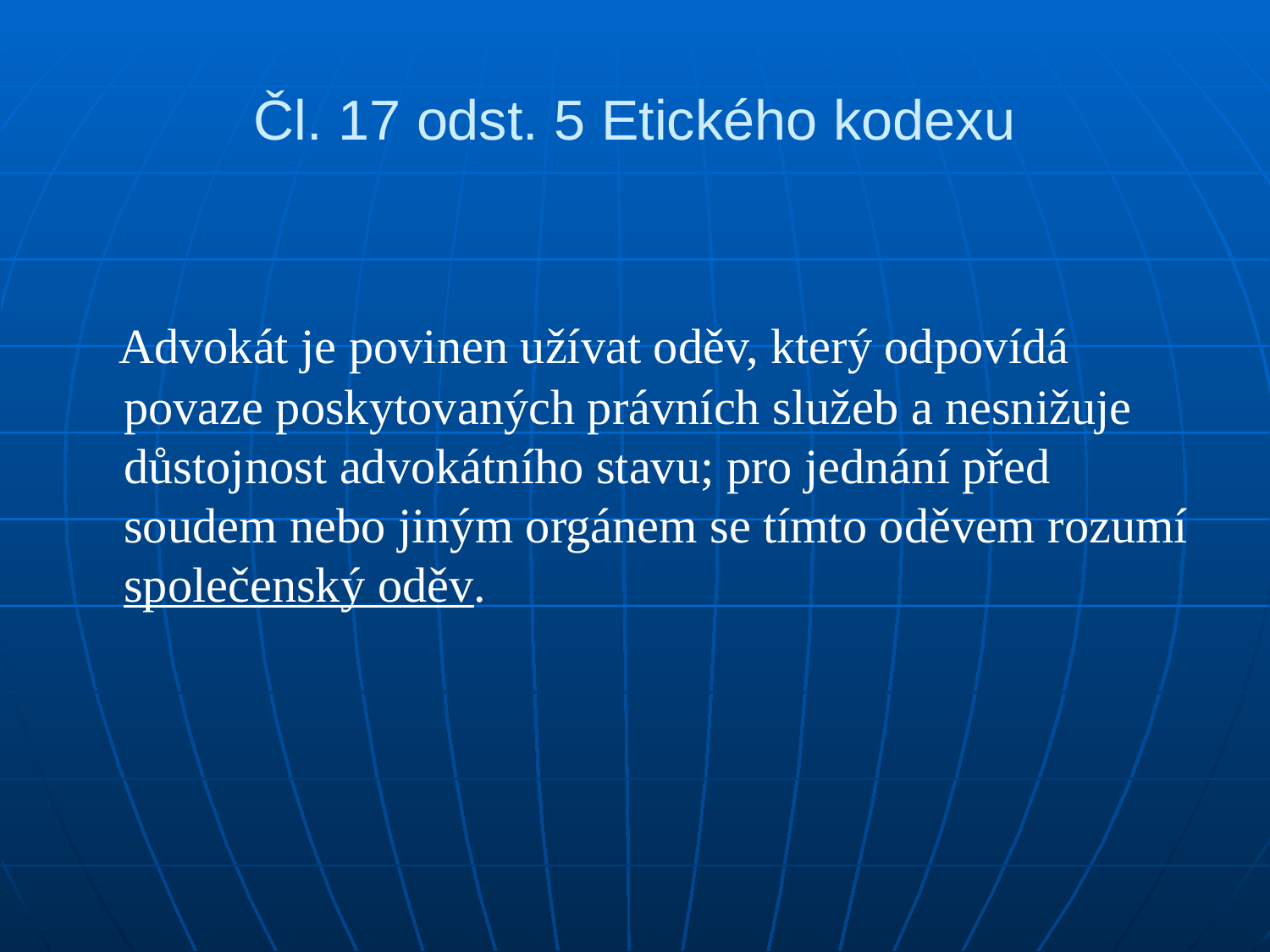

# Čl. 17 odst. 5 Etického kodexu

   Advokát je povinen užívat oděv, který odpovídá povaze poskytovaných právních služeb a nesnižuje důstojnost advokátního stavu; pro jednání před soudem nebo jiným orgánem se tímto oděvem rozumí společenský oděv.